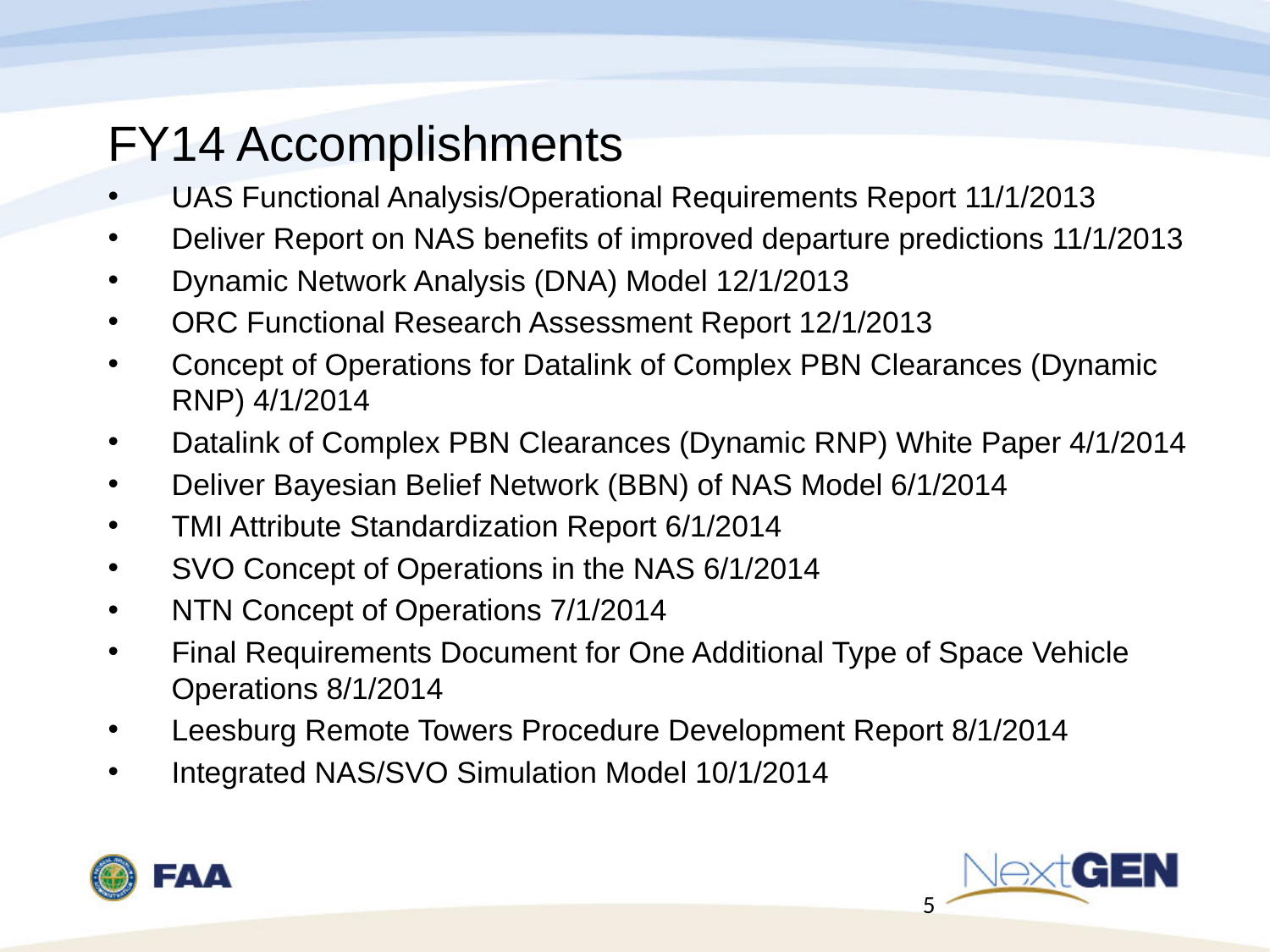

FY14 Accomplishments
UAS Functional Analysis/Operational Requirements Report 11/1/2013
Deliver Report on NAS benefits of improved departure predictions 11/1/2013
Dynamic Network Analysis (DNA) Model 12/1/2013
ORC Functional Research Assessment Report 12/1/2013
Concept of Operations for Datalink of Complex PBN Clearances (Dynamic RNP) 4/1/2014
Datalink of Complex PBN Clearances (Dynamic RNP) White Paper 4/1/2014
Deliver Bayesian Belief Network (BBN) of NAS Model 6/1/2014
TMI Attribute Standardization Report 6/1/2014
SVO Concept of Operations in the NAS 6/1/2014
NTN Concept of Operations 7/1/2014
Final Requirements Document for One Additional Type of Space Vehicle Operations 8/1/2014
Leesburg Remote Towers Procedure Development Report 8/1/2014
Integrated NAS/SVO Simulation Model 10/1/2014

5